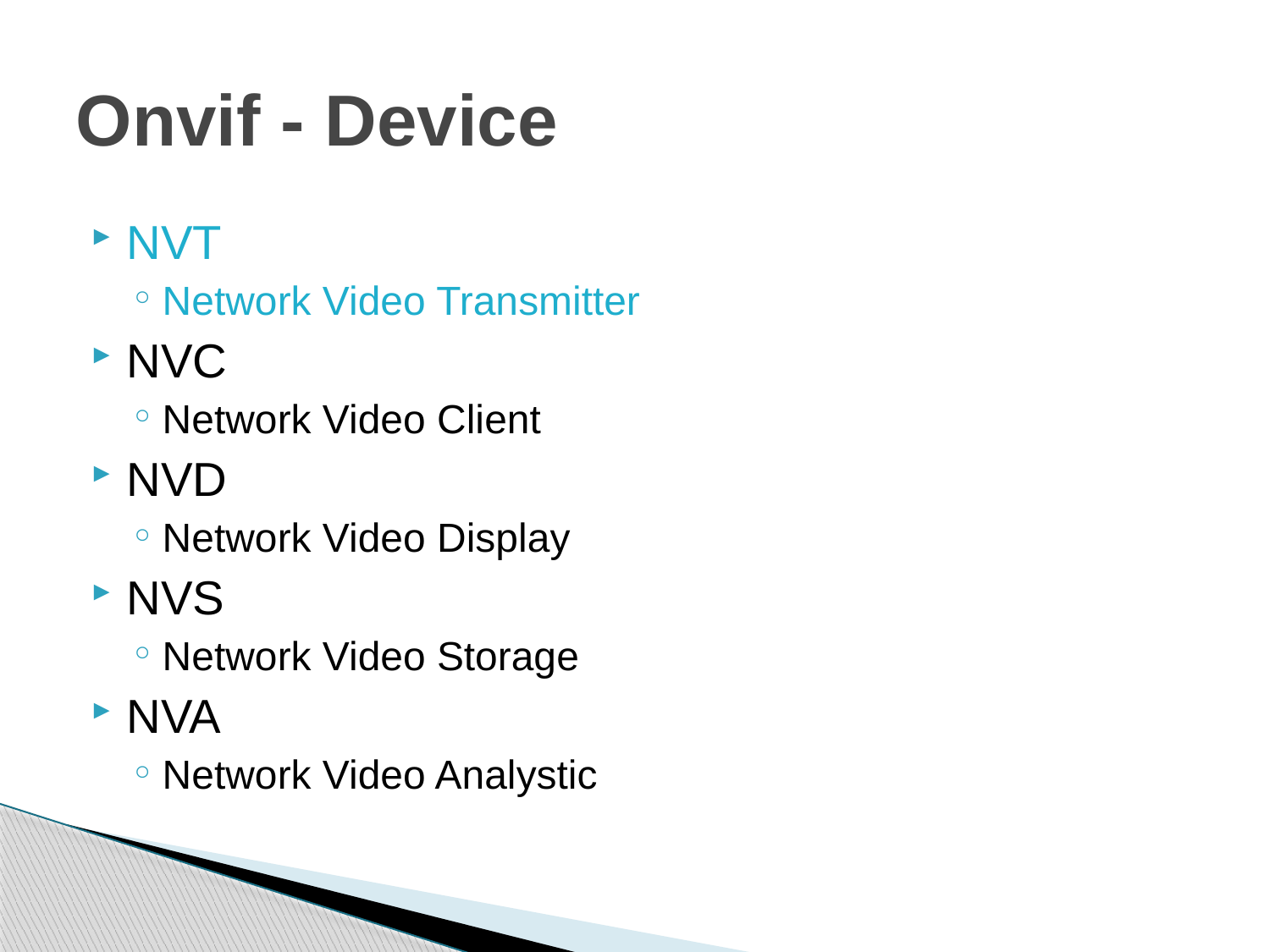

# Onvif - Device
NVT
Network Video Transmitter
NVC
Network Video Client
NVD
Network Video Display
NVS
Network Video Storage
NVA
Network Video Analystic